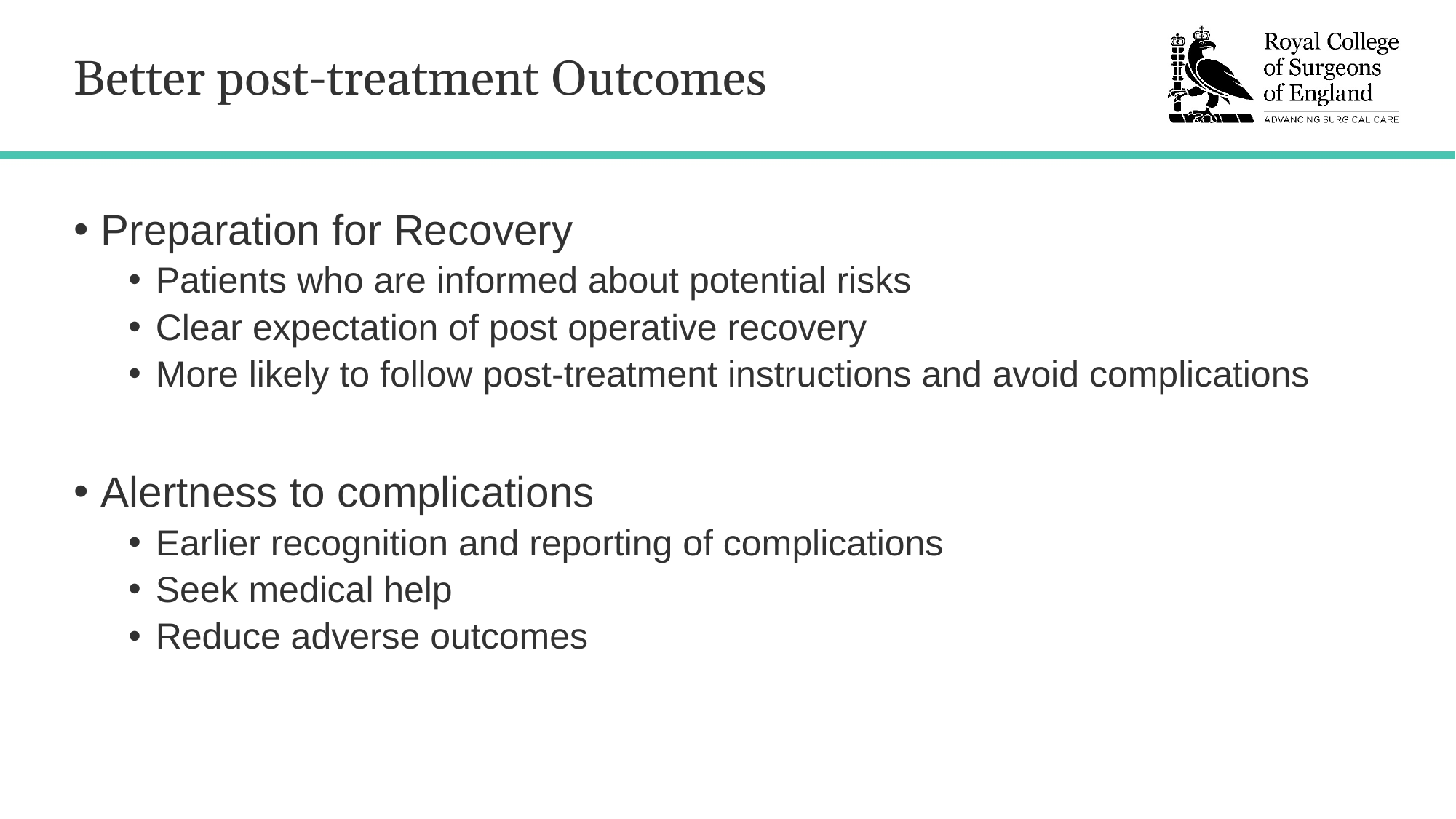

# Better post-treatment Outcomes
Preparation for Recovery
Patients who are informed about potential risks
Clear expectation of post operative recovery
More likely to follow post-treatment instructions and avoid complications

Alertness to complications
Earlier recognition and reporting of complications
Seek medical help
Reduce adverse outcomes